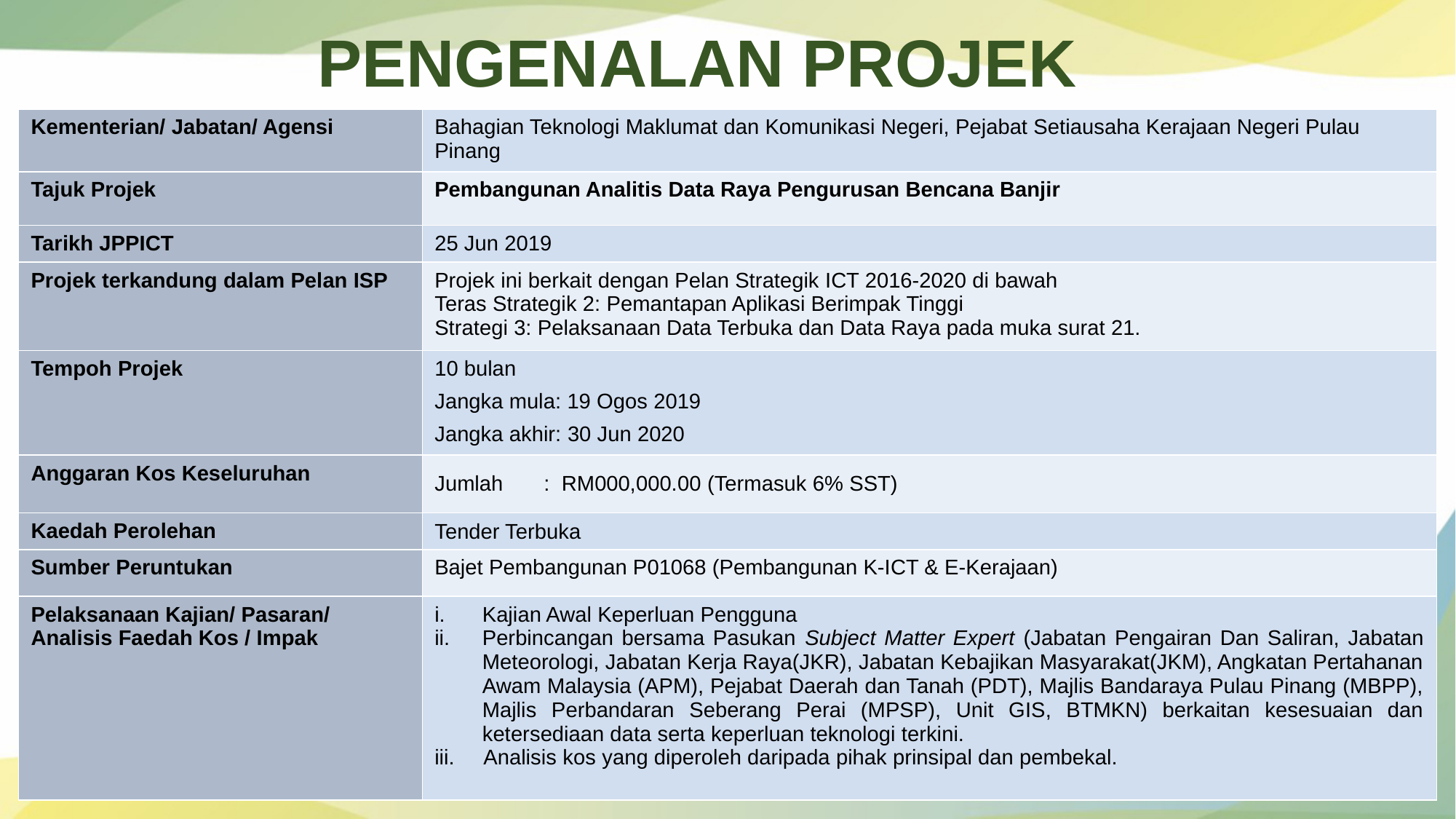

PENGENALAN PROJEK
| Kementerian/ Jabatan/ Agensi | Bahagian Teknologi Maklumat dan Komunikasi Negeri, Pejabat Setiausaha Kerajaan Negeri Pulau Pinang |
| --- | --- |
| Tajuk Projek | Pembangunan Analitis Data Raya Pengurusan Bencana Banjir |
| Tarikh JPPICT | 25 Jun 2019 |
| Projek terkandung dalam Pelan ISP | Projek ini berkait dengan Pelan Strategik ICT 2016-2020 di bawah Teras Strategik 2: Pemantapan Aplikasi Berimpak Tinggi Strategi 3: Pelaksanaan Data Terbuka dan Data Raya pada muka surat 21. |
| Tempoh Projek | 10 bulan Jangka mula: 19 Ogos 2019 Jangka akhir: 30 Jun 2020 |
| Anggaran Kos Keseluruhan | Jumlah : RM000,000.00 (Termasuk 6% SST) |
| Kaedah Perolehan | Tender Terbuka |
| Sumber Peruntukan | Bajet Pembangunan P01068 (Pembangunan K-ICT & E-Kerajaan) |
| Pelaksanaan Kajian/ Pasaran/ Analisis Faedah Kos / Impak | Kajian Awal Keperluan Pengguna Perbincangan bersama Pasukan Subject Matter Expert (Jabatan Pengairan Dan Saliran, Jabatan Meteorologi, Jabatan Kerja Raya(JKR), Jabatan Kebajikan Masyarakat(JKM), Angkatan Pertahanan Awam Malaysia (APM), Pejabat Daerah dan Tanah (PDT), Majlis Bandaraya Pulau Pinang (MBPP), Majlis Perbandaran Seberang Perai (MPSP), Unit GIS, BTMKN) berkaitan kesesuaian dan ketersediaan data serta keperluan teknologi terkini. iii. Analisis kos yang diperoleh daripada pihak prinsipal dan pembekal. |
3